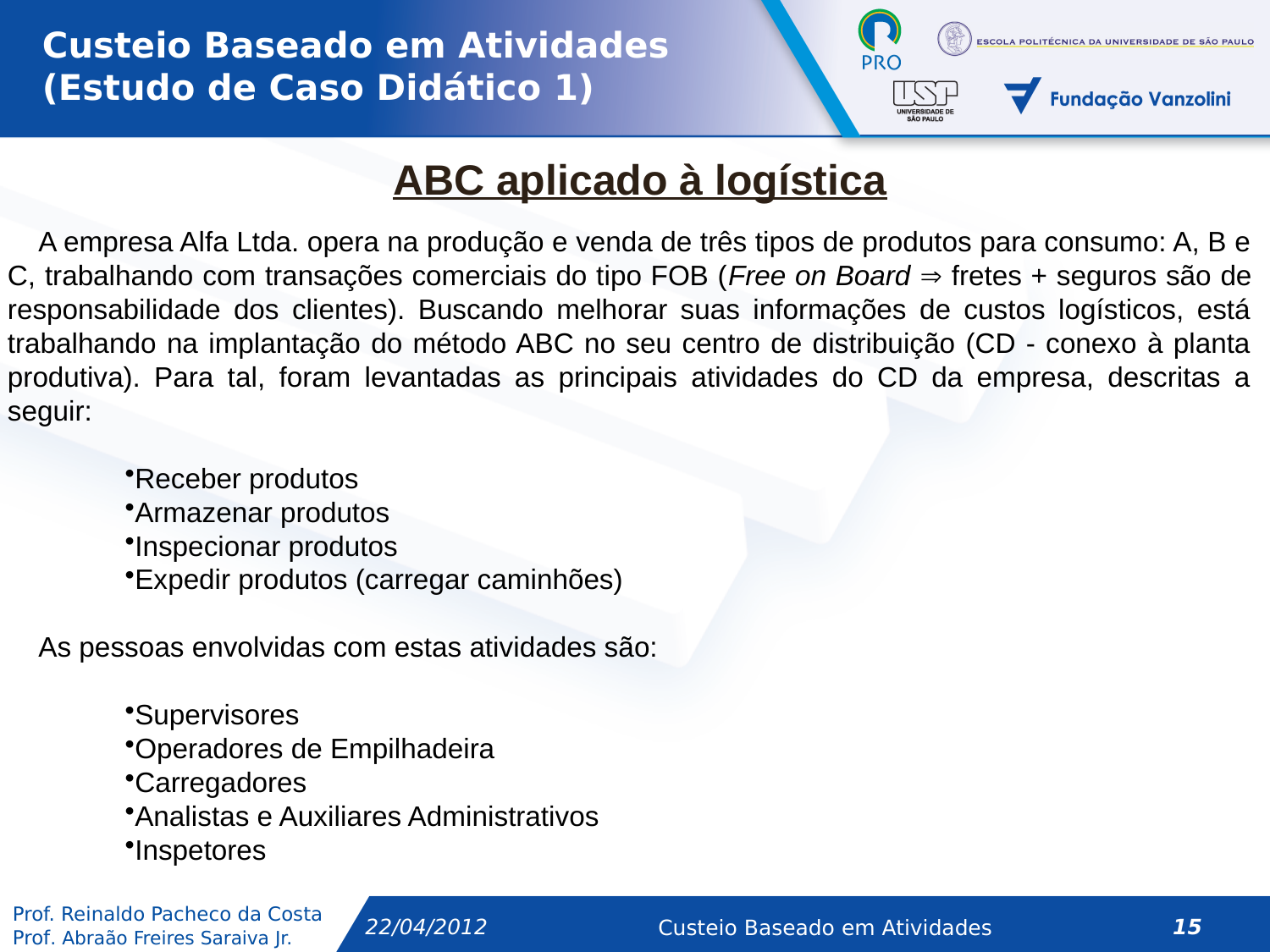

Custeio Baseado em Atividades
(Estudo de Caso Didático 1)
ABC aplicado à logística
A empresa Alfa Ltda. opera na produção e venda de três tipos de produtos para consumo: A, B e C, trabalhando com transações comerciais do tipo FOB (Free on Board ⇒ fretes + seguros são de responsabilidade dos clientes). Buscando melhorar suas informações de custos logísticos, está trabalhando na implantação do método ABC no seu centro de distribuição (CD - conexo à planta produtiva). Para tal, foram levantadas as principais atividades do CD da empresa, descritas a seguir:

Receber produtos
Armazenar produtos
Inspecionar produtos
Expedir produtos (carregar caminhões)

As pessoas envolvidas com estas atividades são:

Supervisores
Operadores de Empilhadeira
Carregadores
Analistas e Auxiliares Administrativos
Inspetores
22/04/2012
15